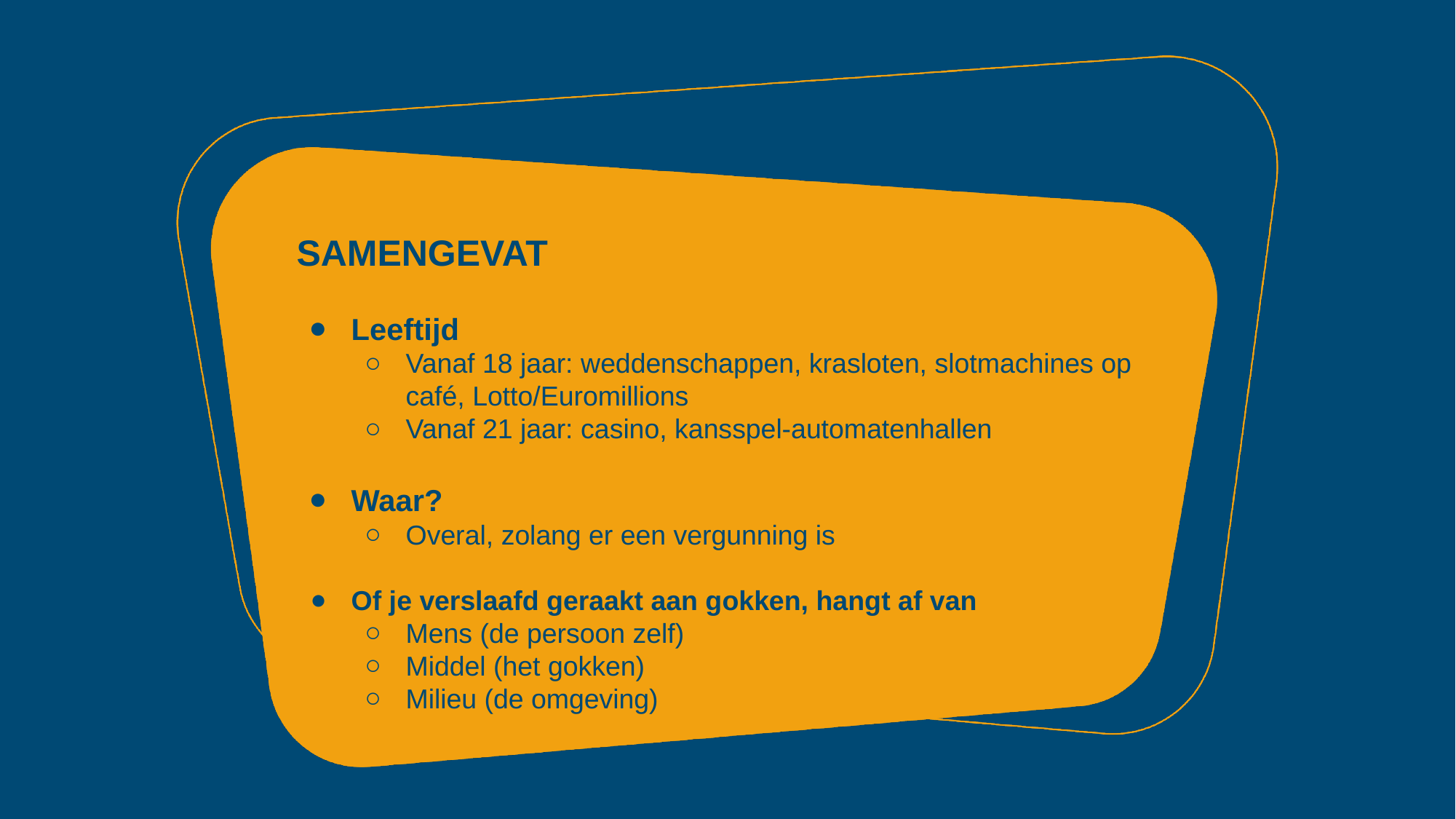

SAMENGEVAT

Leeftijd
Vanaf 18 jaar: weddenschappen, krasloten, slotmachines op café, Lotto/Euromillions
Vanaf 21 jaar: casino, kansspel-automatenhallen

Waar?
Overal, zolang er een vergunning is

Of je verslaafd geraakt aan gokken, hangt af van
Mens (de persoon zelf)
Middel (het gokken)
Milieu (de omgeving)